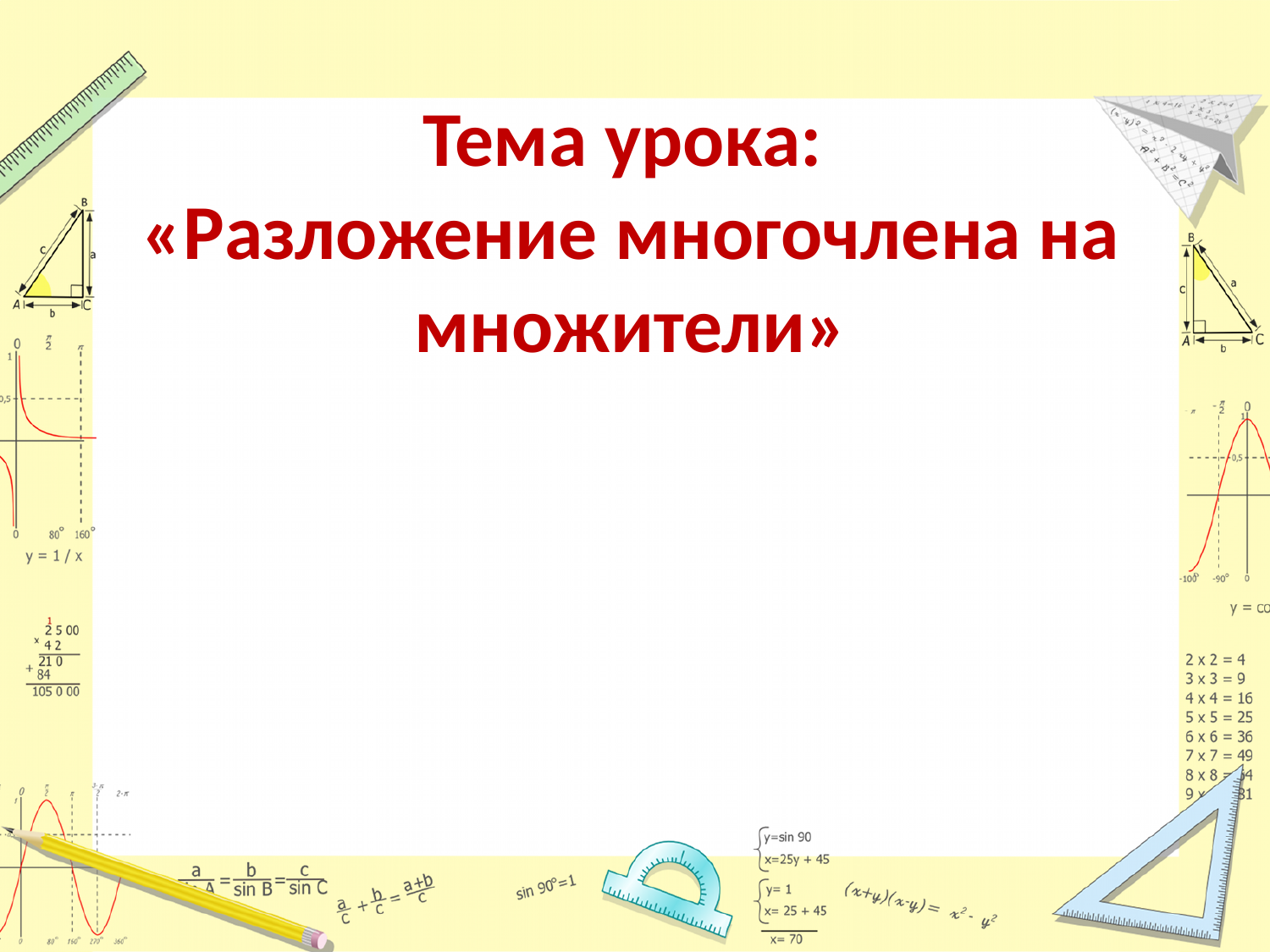

# Тема урока: «Разложение многочлена на множители»